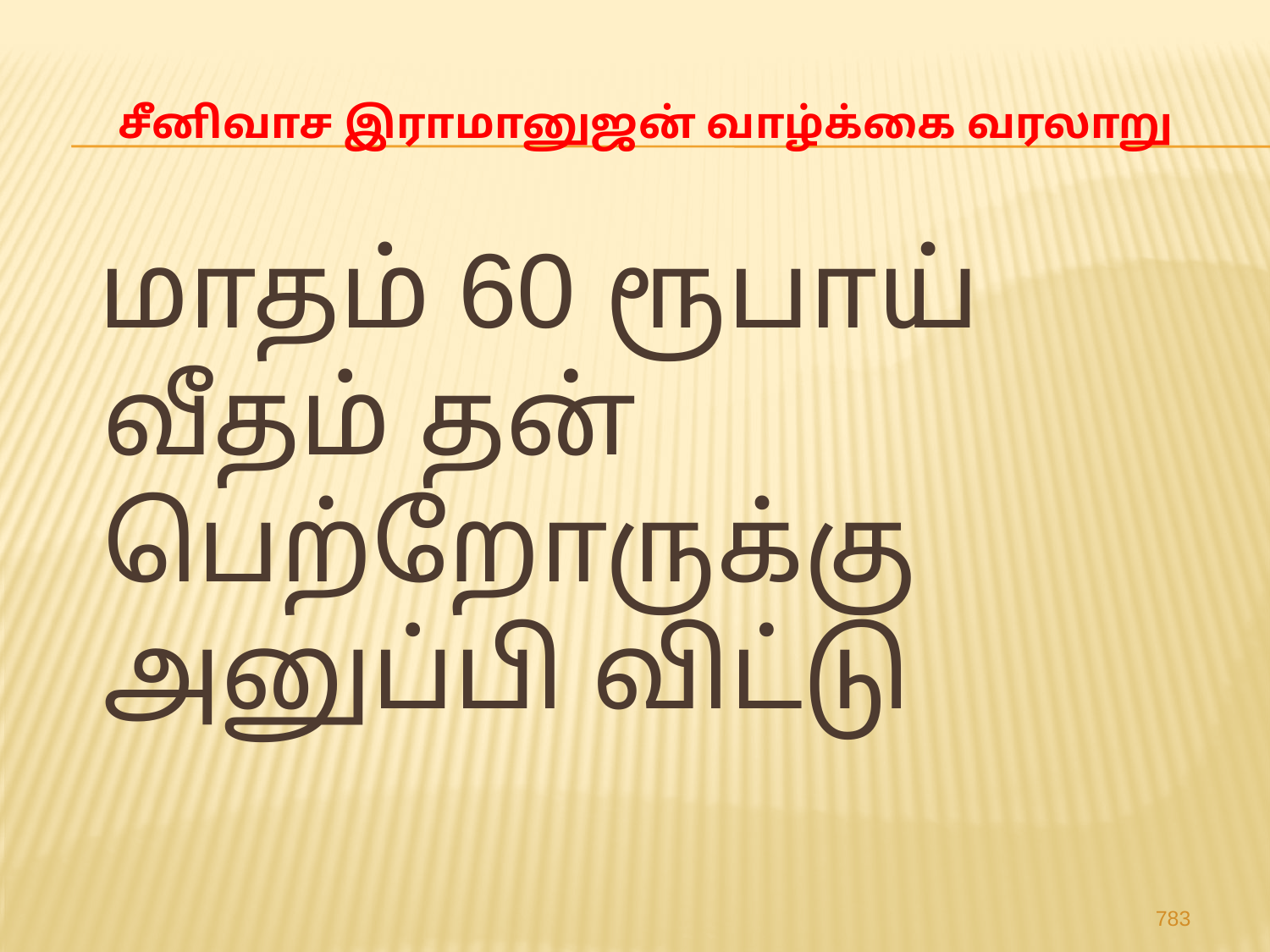

# சீனிவாச இராமானுஜன் வாழ்க்கை வரலாறு
   மாதம் 60 ரூபாய் வீதம் தன் பெற்றோருக்கு அனுப்பி விட்டு

783